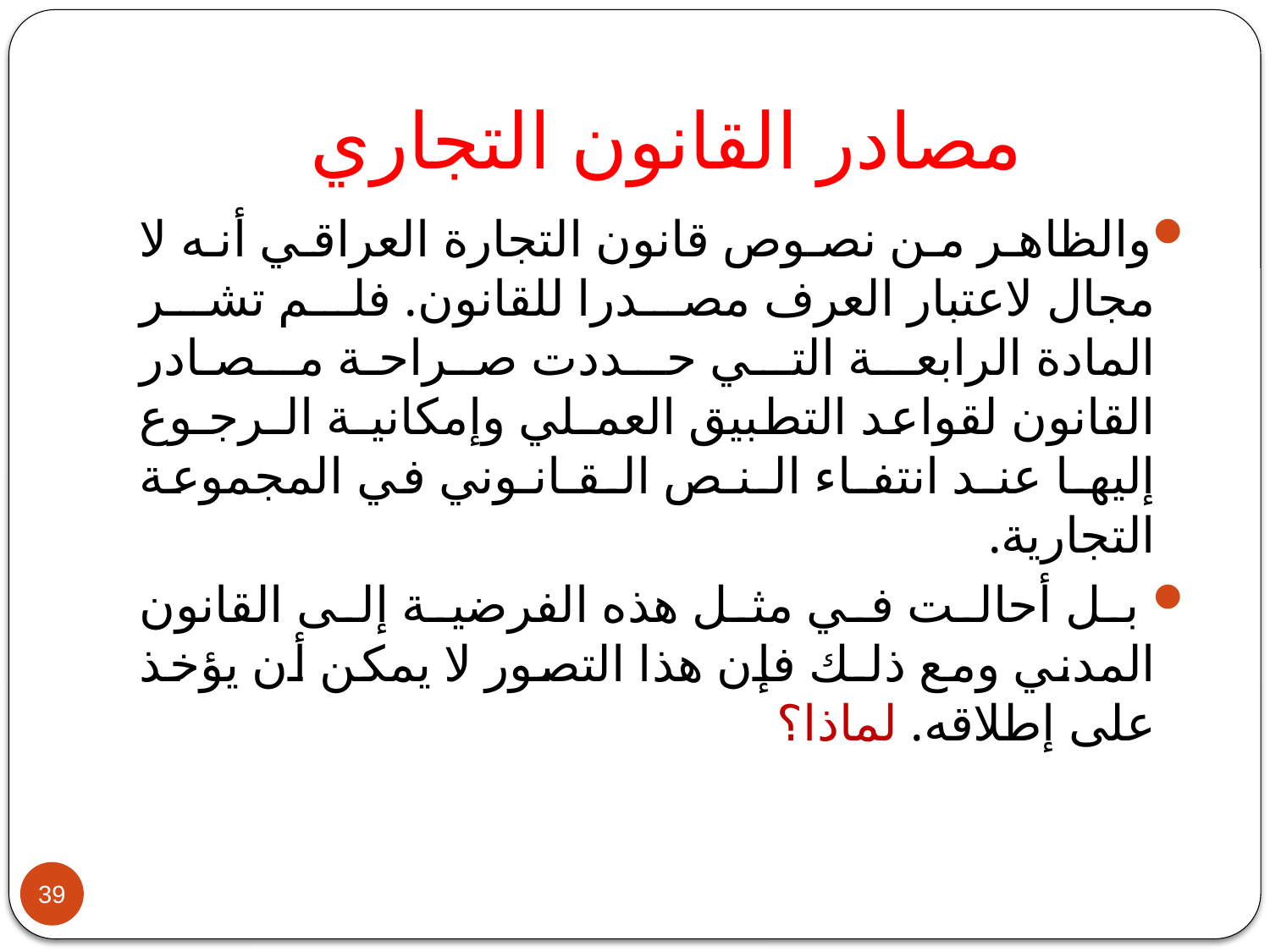

# مصادر القانون التجاري
والظاهر من نصوص قانون التجارة العراقي أنه لا مجال لاعتبار العرف مصدرا للقانون. فلم تشر المادة الرابعـة التـي حـددت صراحـة مـصـادر القانون لقواعد التطبيق العمـلي وإمكانيـة الـرجـوع إليهـا عنـد انتفـاء الـنـص الـقـانـوني في المجموعة التجارية.
 بل أحالت في مثل هذه الفرضية إلى القانون المدني ومع ذلـك فإن هذا التصور لا يمكن أن يؤخذ على إطلاقه. لماذا؟
39